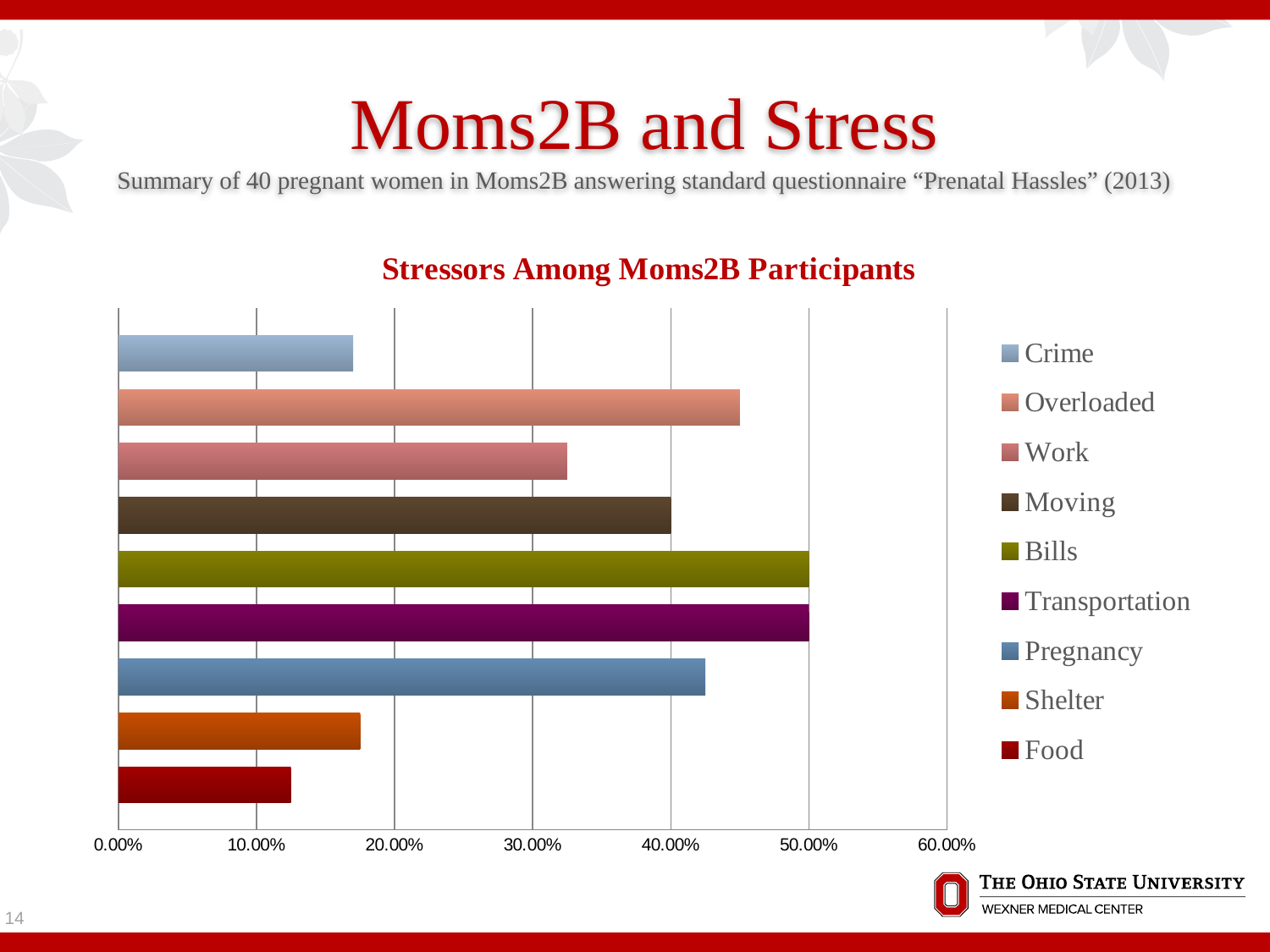

Moms2B and Stress
Summary of 40 pregnant women in Moms2B answering standard questionnaire “Prenatal Hassles” (2013)

### Chart:  Stressors Among Moms2B Participants

| Category | Food | Shelter | Pregnancy | Transportation | Bills | Moving | Work | Overloaded | Crime |
|---|---|---|---|---|---|---|---|---|---|
14